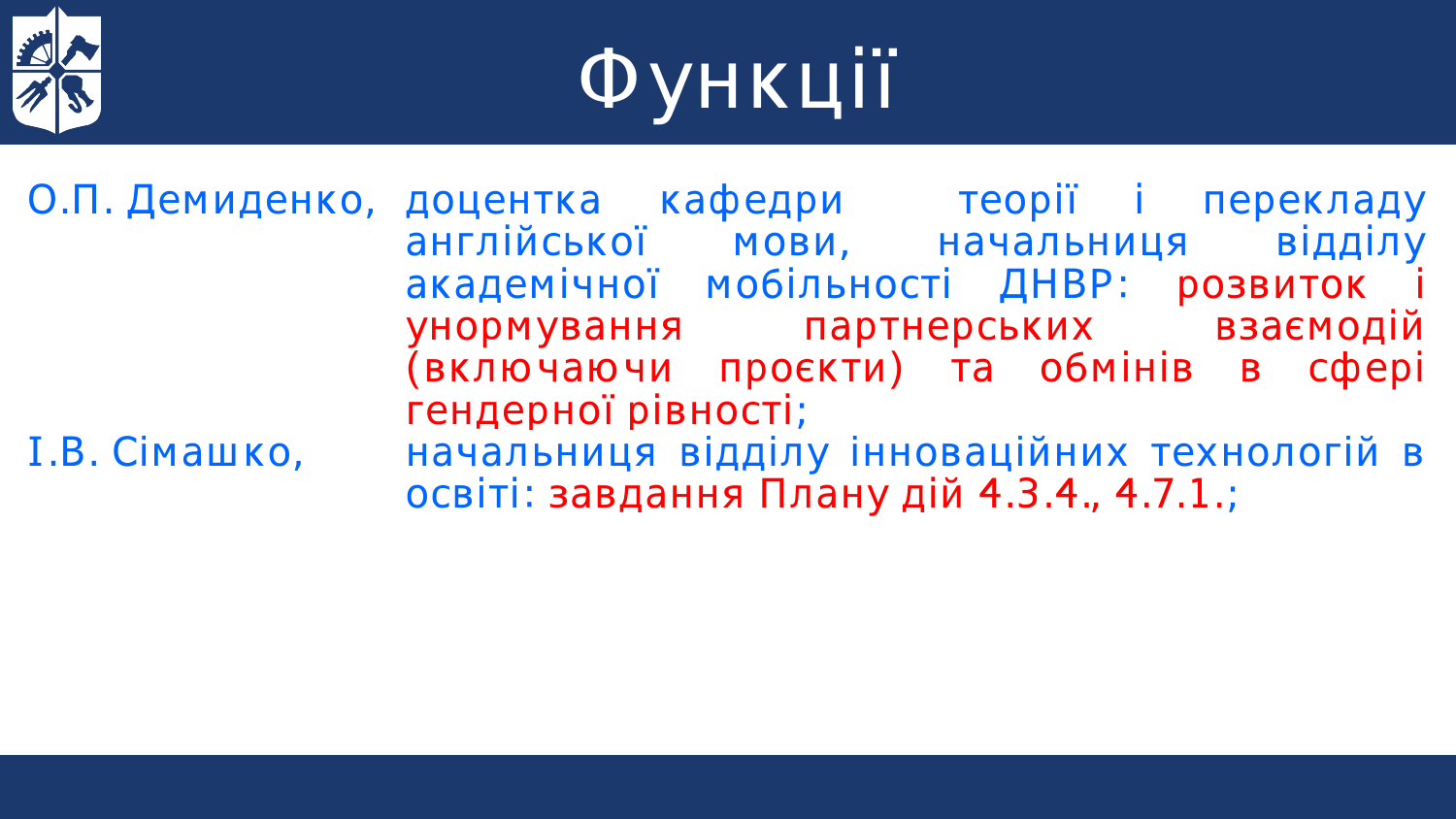

Функції
| О.П. Демиденко, | доцентка кафедри теорії і перекладу англійської мови, начальниця відділу академічної мобільності ДНВР: розвиток і унормування партнерських взаємодій (включаючи проєкти) та обмінів в сфері гендерної рівності; |
| --- | --- |
| І.В. Сімашко, | начальниця відділу інноваційних технологій в освіті: завдання Плану дій 4.3.4., 4.7.1.; |